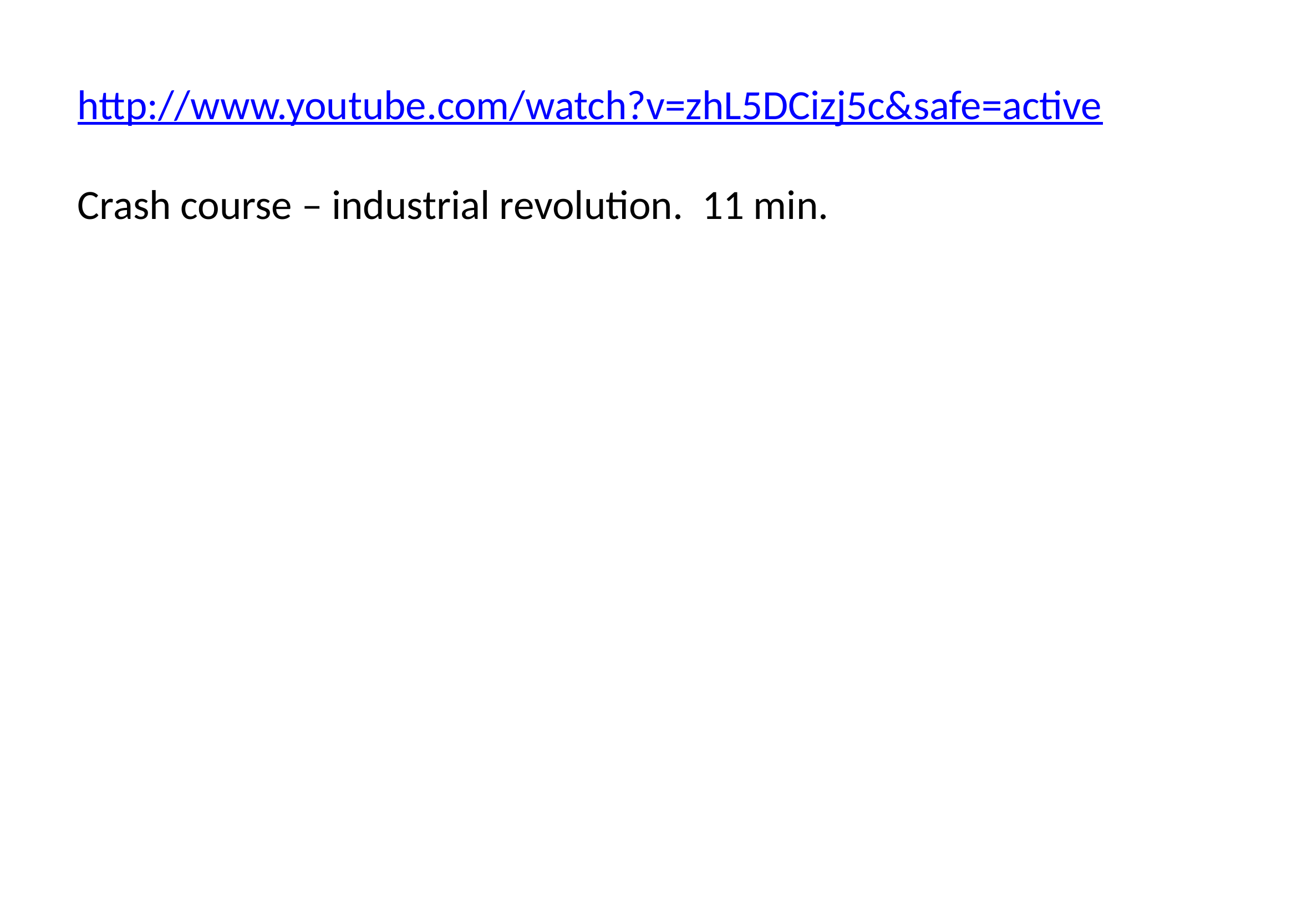

http://www.youtube.com/watch?v=zhL5DCizj5c&safe=active

Crash course – industrial revolution.  11 min.